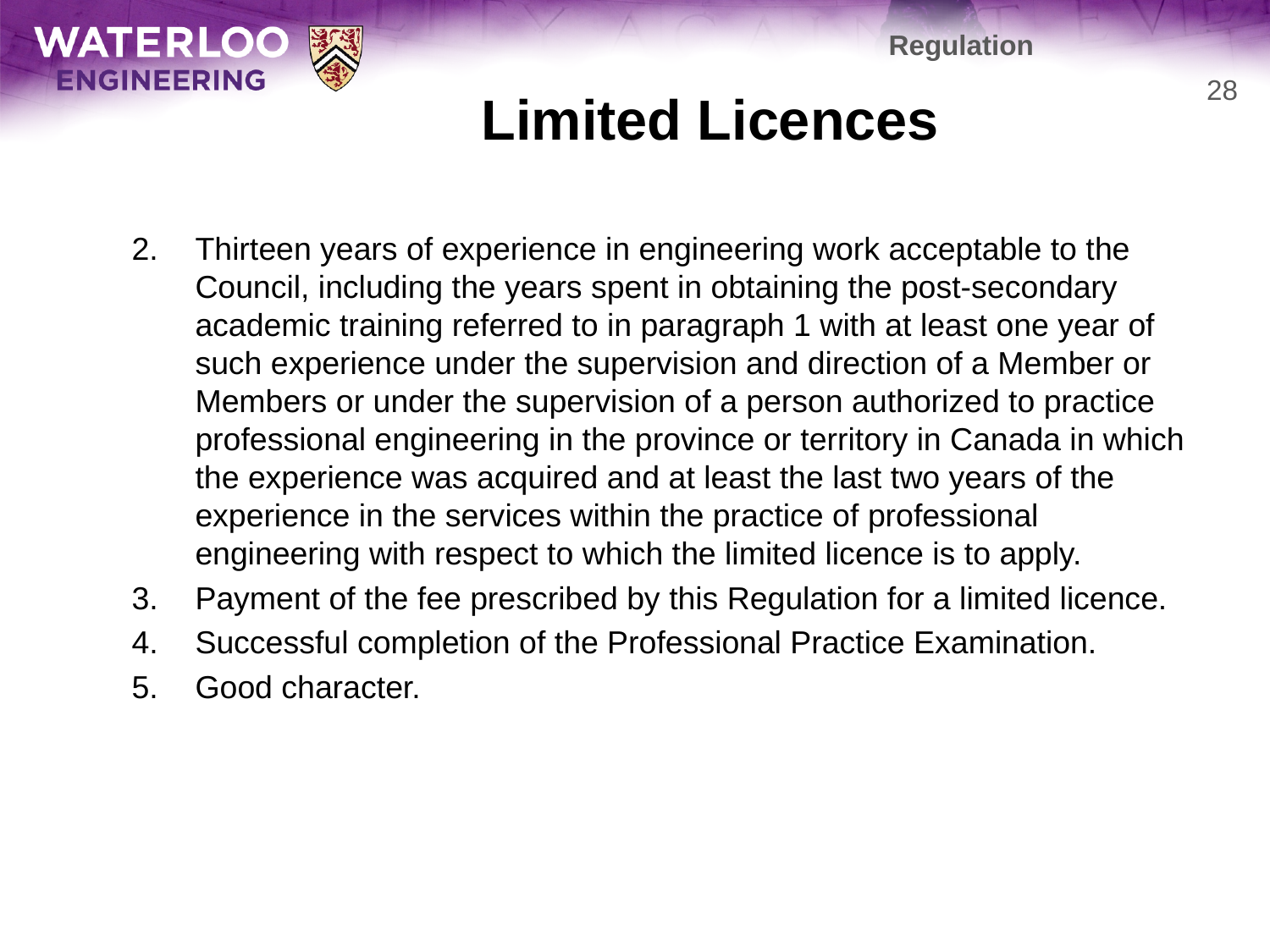

Regulation
# Limited Licences
28
Thirteen years of experience in engineering work acceptable to the Council, including the years spent in obtaining the post-secondary academic training referred to in paragraph 1 with at least one year of such experience under the supervision and direction of a Member or Members or under the supervision of a person authorized to practice professional engineering in the province or territory in Canada in which the experience was acquired and at least the last two years of the experience in the services within the practice of professional engineering with respect to which the limited licence is to apply.
Payment of the fee prescribed by this Regulation for a limited licence.
Successful completion of the Professional Practice Examination.
Good character.